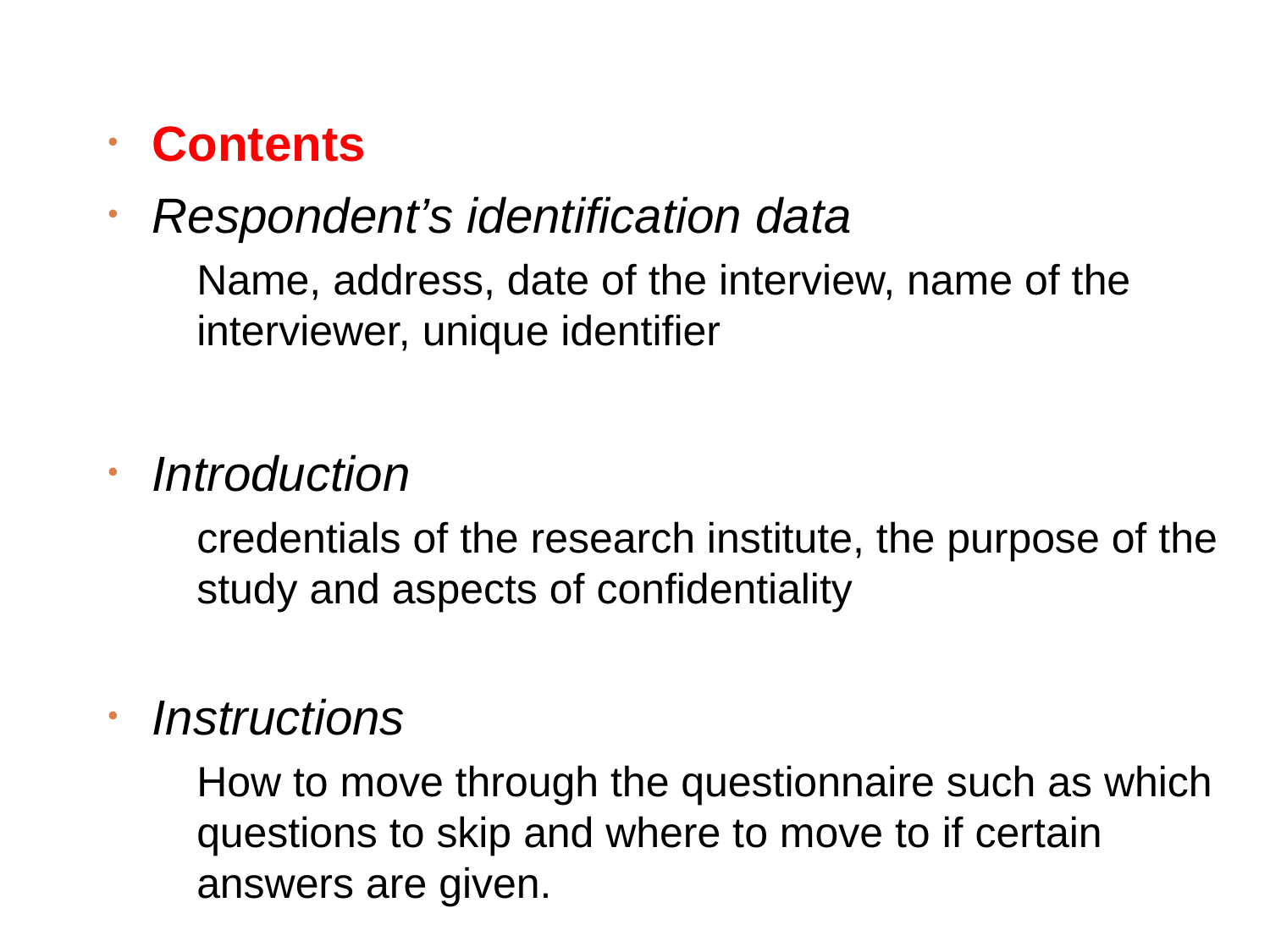

Contents
Respondent’s identification data
	Name, address, date of the interview, name of the interviewer, unique identifier

Introduction
	credentials of the research institute, the purpose of the study and aspects of confidentiality

Instructions
	How to move through the questionnaire such as which questions to skip and where to move to if certain answers are given.